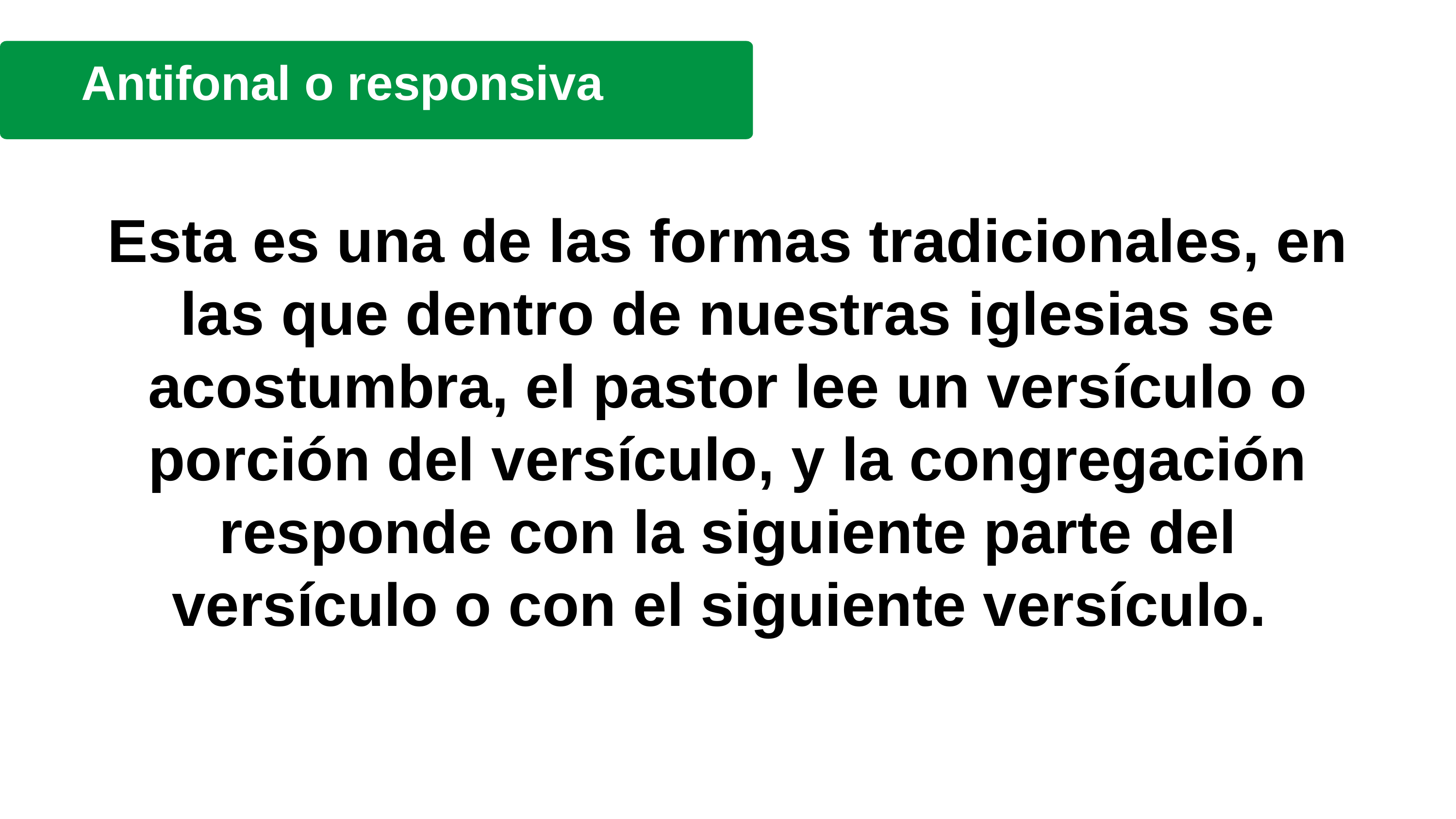

Antifonal o responsiva
Esta es una de las formas tradicionales, en las que dentro de nuestras iglesias se acostumbra, el pastor lee un versículo o porción del versículo, y la congregación responde con la siguiente parte del versículo o con el siguiente versículo.